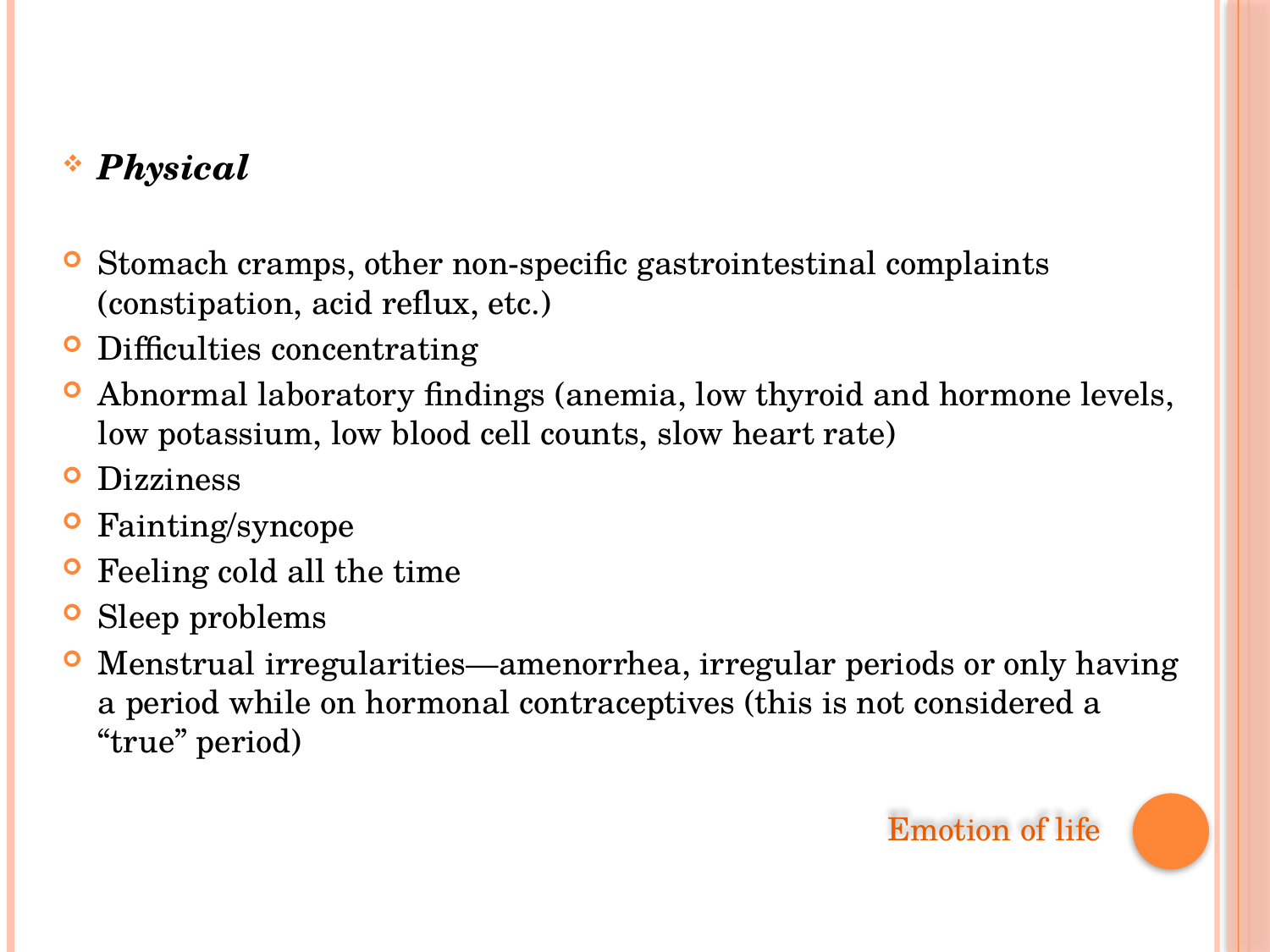

Physical

Stomach cramps, other non-specific gastrointestinal complaints (constipation, acid reflux, etc.)
Difficulties concentrating
Abnormal laboratory findings (anemia, low thyroid and hormone levels, low potassium, low blood cell counts, slow heart rate)
Dizziness
Fainting/syncope
Feeling cold all the time
Sleep problems
Menstrual irregularities—amenorrhea, irregular periods or only having a period while on hormonal contraceptives (this is not considered a “true” period)
Emotion of life